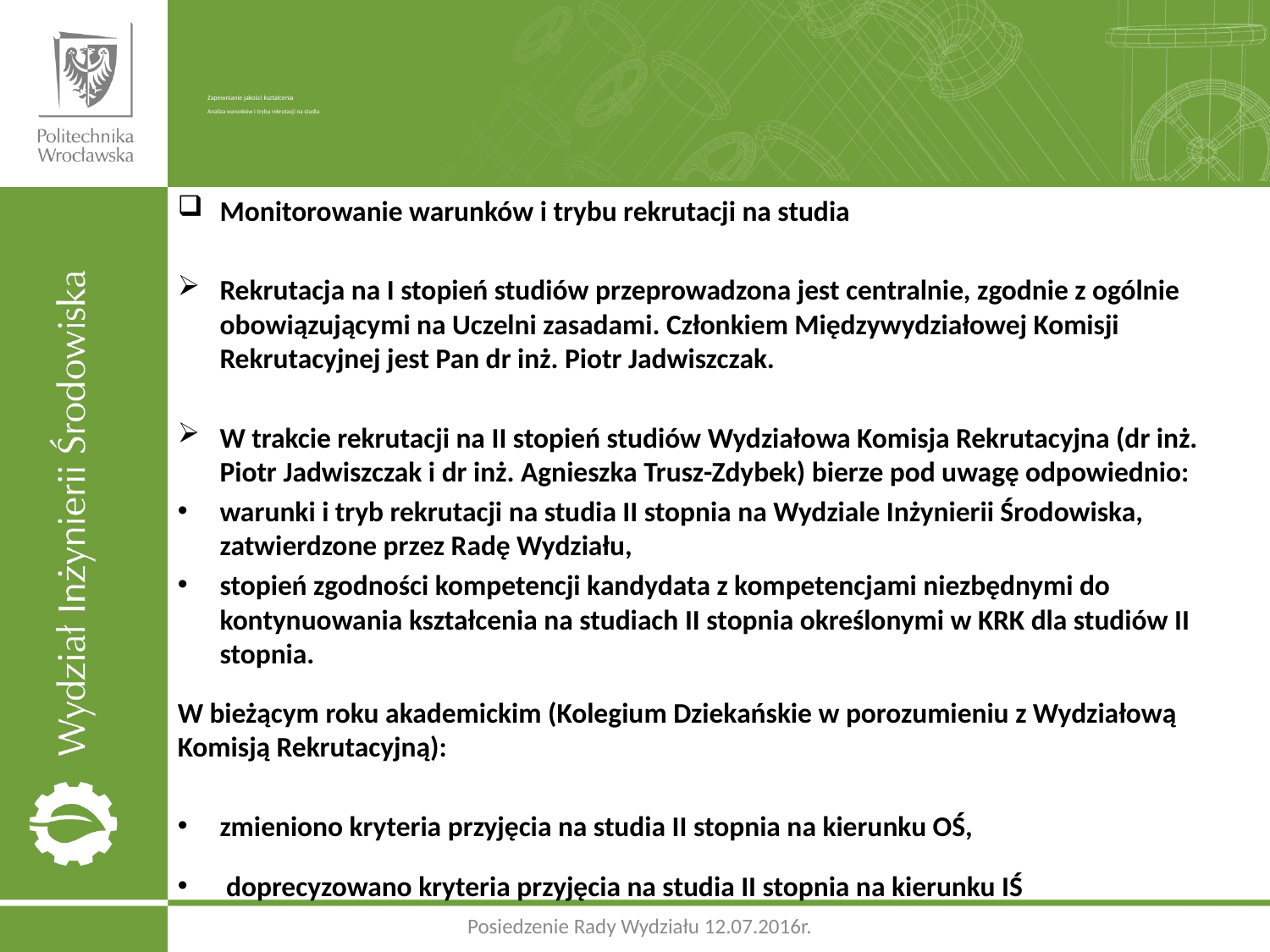

# Zapewnianie jakości kształcenia Analiza warunków i trybu rekrutacji na studia
Monitorowanie warunków i trybu rekrutacji na studia

Rekrutacja na I stopień studiów przeprowadzona jest centralnie, zgodnie z ogólnie obowiązującymi na Uczelni zasadami. Członkiem Międzywydziałowej Komisji Rekrutacyjnej jest Pan dr inż. Piotr Jadwiszczak.

W trakcie rekrutacji na II stopień studiów Wydziałowa Komisja Rekrutacyjna (dr inż. Piotr Jadwiszczak i dr inż. Agnieszka Trusz-Zdybek) bierze pod uwagę odpowiednio:
warunki i tryb rekrutacji na studia II stopnia na Wydziale Inżynierii Środowiska, zatwierdzone przez Radę Wydziału,
stopień zgodności kompetencji kandydata z kompetencjami niezbędnymi do kontynuowania kształcenia na studiach II stopnia określonymi w KRK dla studiów II stopnia.

W bieżącym roku akademickim (Kolegium Dziekańskie w porozumieniu z Wydziałową Komisją Rekrutacyjną):

zmieniono kryteria przyjęcia na studia II stopnia na kierunku OŚ,

 doprecyzowano kryteria przyjęcia na studia II stopnia na kierunku IŚ

Posiedzenie Rady Wydziału 12.07.2016r.